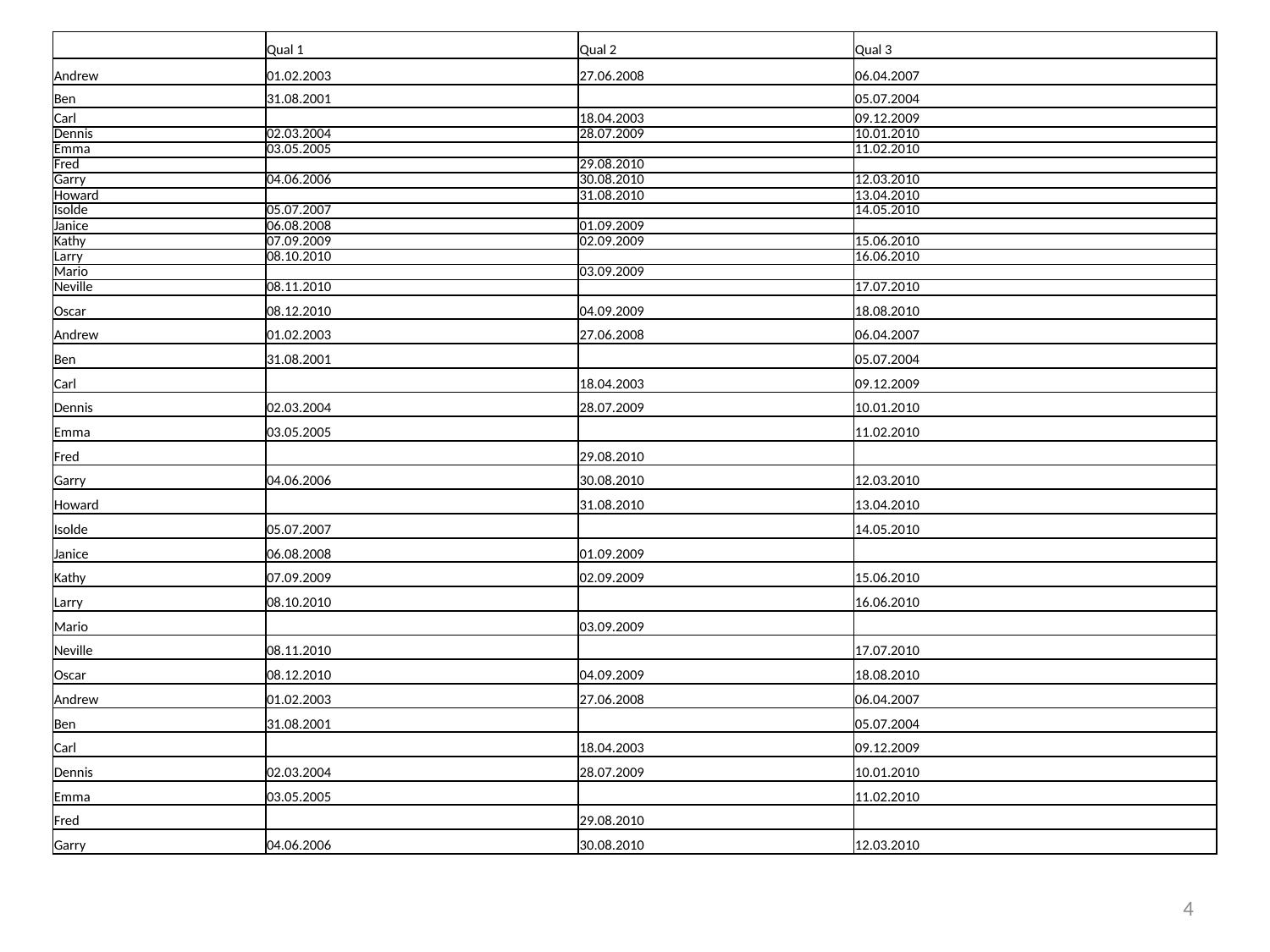

|  | Qual 1 | Qual 2 | Qual 3 |
| --- | --- | --- | --- |
| Andrew | 01.02.2003 | 27.06.2008 | 06.04.2007 |
| Ben | 31.08.2001 |  | 05.07.2004 |
| Carl |  | 18.04.2003 | 09.12.2009 |
| Dennis | 02.03.2004 | 28.07.2009 | 10.01.2010 |
| Emma | 03.05.2005 |  | 11.02.2010 |
| Fred |  | 29.08.2010 |  |
| Garry | 04.06.2006 | 30.08.2010 | 12.03.2010 |
| Howard |  | 31.08.2010 | 13.04.2010 |
| Isolde | 05.07.2007 |  | 14.05.2010 |
| Janice | 06.08.2008 | 01.09.2009 |  |
| Kathy | 07.09.2009 | 02.09.2009 | 15.06.2010 |
| Larry | 08.10.2010 |  | 16.06.2010 |
| Mario |  | 03.09.2009 |  |
| Neville | 08.11.2010 |  | 17.07.2010 |
| Oscar | 08.12.2010 | 04.09.2009 | 18.08.2010 |
| Andrew | 01.02.2003 | 27.06.2008 | 06.04.2007 |
| Ben | 31.08.2001 |  | 05.07.2004 |
| Carl |  | 18.04.2003 | 09.12.2009 |
| Dennis | 02.03.2004 | 28.07.2009 | 10.01.2010 |
| Emma | 03.05.2005 |  | 11.02.2010 |
| Fred |  | 29.08.2010 |  |
| Garry | 04.06.2006 | 30.08.2010 | 12.03.2010 |
| Howard |  | 31.08.2010 | 13.04.2010 |
| Isolde | 05.07.2007 |  | 14.05.2010 |
| Janice | 06.08.2008 | 01.09.2009 |  |
| Kathy | 07.09.2009 | 02.09.2009 | 15.06.2010 |
| Larry | 08.10.2010 |  | 16.06.2010 |
| Mario |  | 03.09.2009 |  |
| Neville | 08.11.2010 |  | 17.07.2010 |
| Oscar | 08.12.2010 | 04.09.2009 | 18.08.2010 |
| Andrew | 01.02.2003 | 27.06.2008 | 06.04.2007 |
| Ben | 31.08.2001 |  | 05.07.2004 |
| Carl |  | 18.04.2003 | 09.12.2009 |
| Dennis | 02.03.2004 | 28.07.2009 | 10.01.2010 |
| Emma | 03.05.2005 |  | 11.02.2010 |
| Fred |  | 29.08.2010 |  |
| Garry | 04.06.2006 | 30.08.2010 | 12.03.2010 |
4